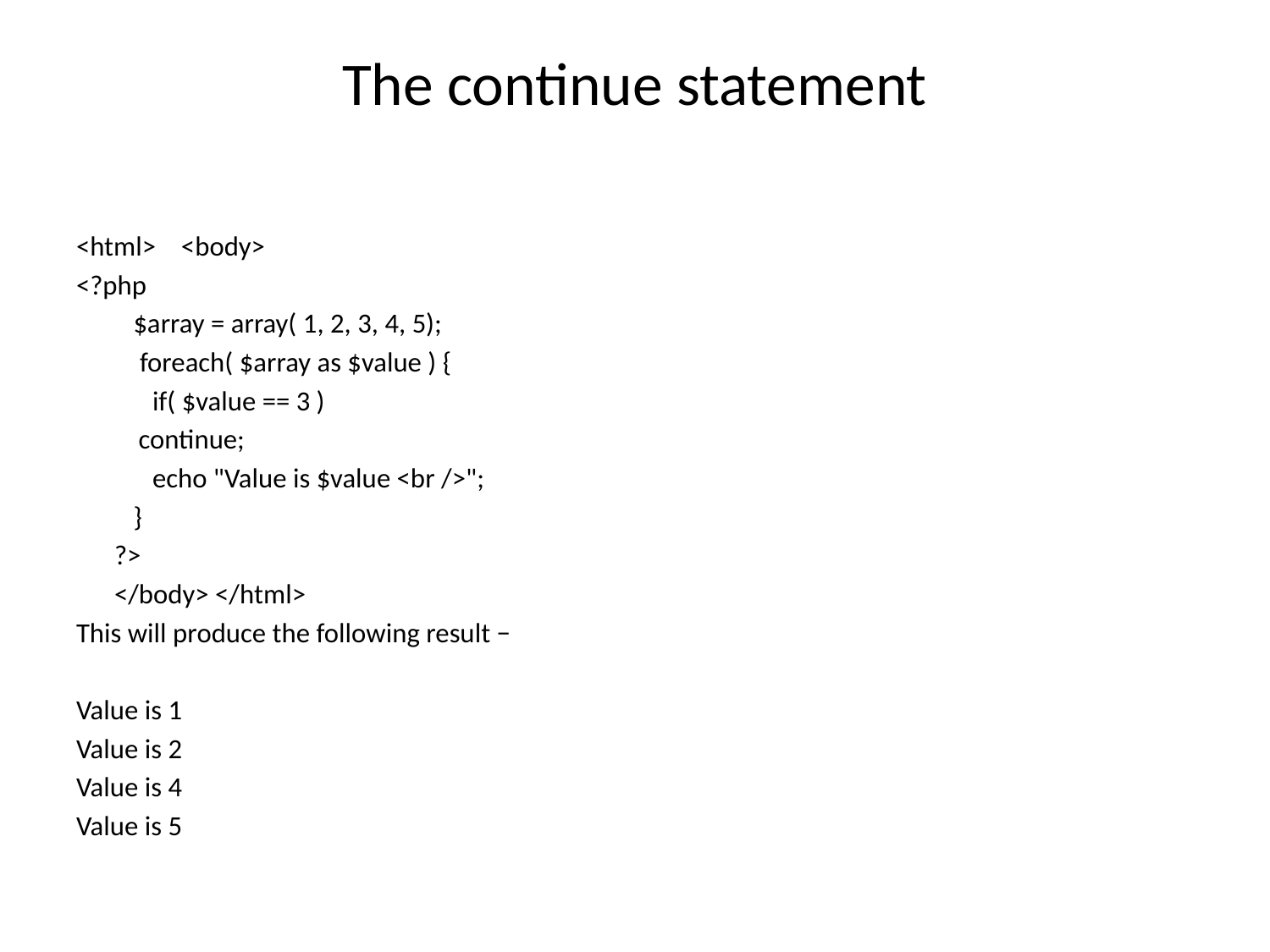

# The continue statement
<html>    <body>
<?php
         $array = array( 1, 2, 3, 4, 5);
          foreach( $array as $value ) {
            if( $value == 3 )
	continue;
            echo "Value is $value <br />";
         }
      ?>
      </body> </html>
This will produce the following result −

Value is 1
Value is 2
Value is 4
Value is 5